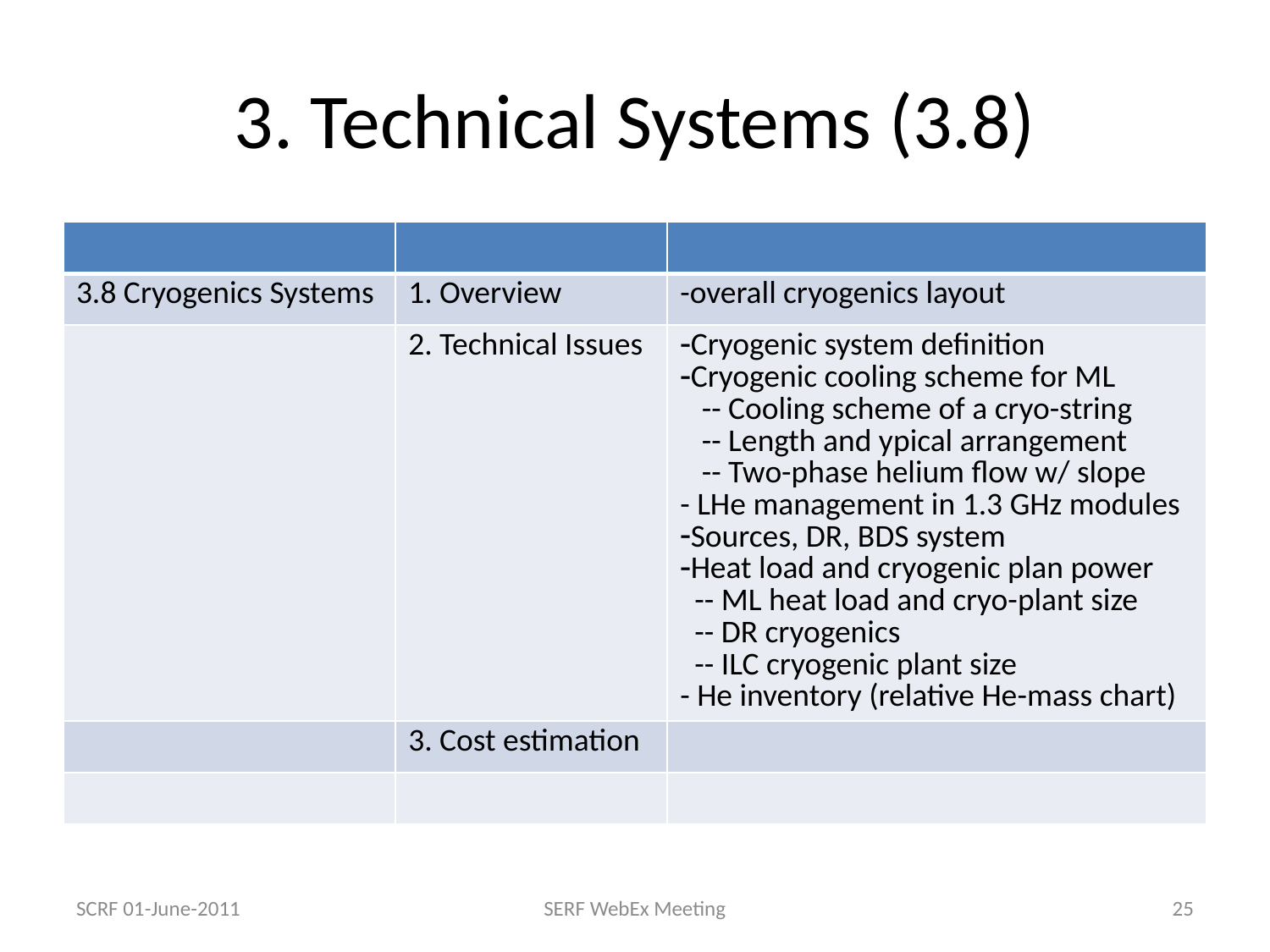

# 3. Technical Systems (3.8)
|  |  |  |
| --- | --- | --- |
| 3.8 Cryogenics Systems | 1. Overview | -overall cryogenics layout |
|  | 2. Technical Issues | Cryogenic system definition Cryogenic cooling scheme for ML -- Cooling scheme of a cryo-string -- Length and ypical arrangement -- Two-phase helium flow w/ slope - LHe management in 1.3 GHz modules Sources, DR, BDS system Heat load and cryogenic plan power -- ML heat load and cryo-plant size -- DR cryogenics -- ILC cryogenic plant size - He inventory (relative He-mass chart) |
|  | 3. Cost estimation |  |
|  |  |  |
SCRF 01-June-2011
SERF WebEx Meeting
25